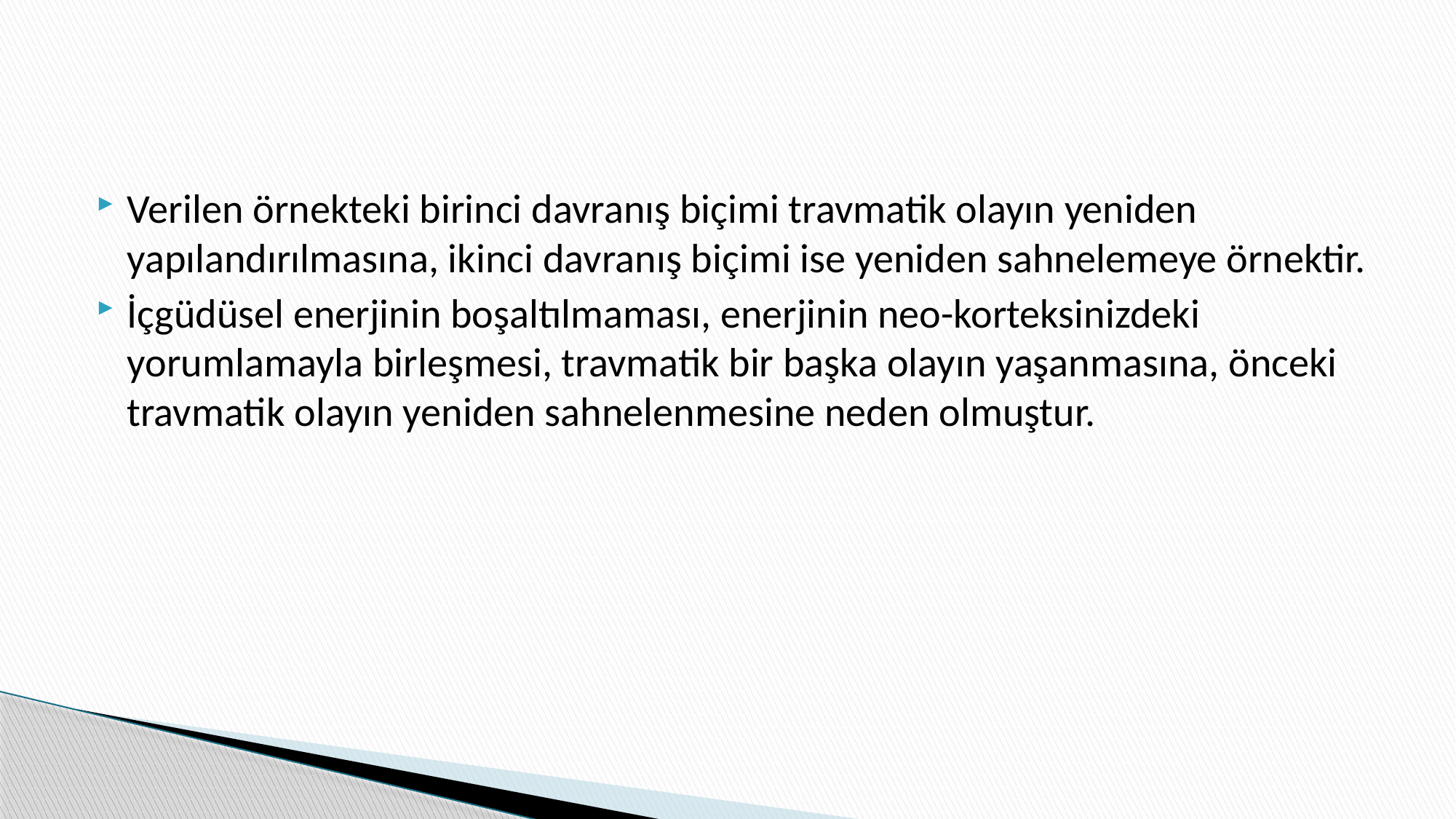

#
Verilen örnekteki birinci davranış biçimi travmatik olayın yeniden yapılandırılmasına, ikinci davranış biçimi ise yeniden sahnelemeye örnektir.
İçgüdüsel enerjinin boşaltılmaması, enerjinin neo-korteksinizdeki yorumlamayla birleşmesi, travmatik bir başka olayın yaşanmasına, önceki travmatik olayın yeniden sahnelenmesine neden olmuştur.